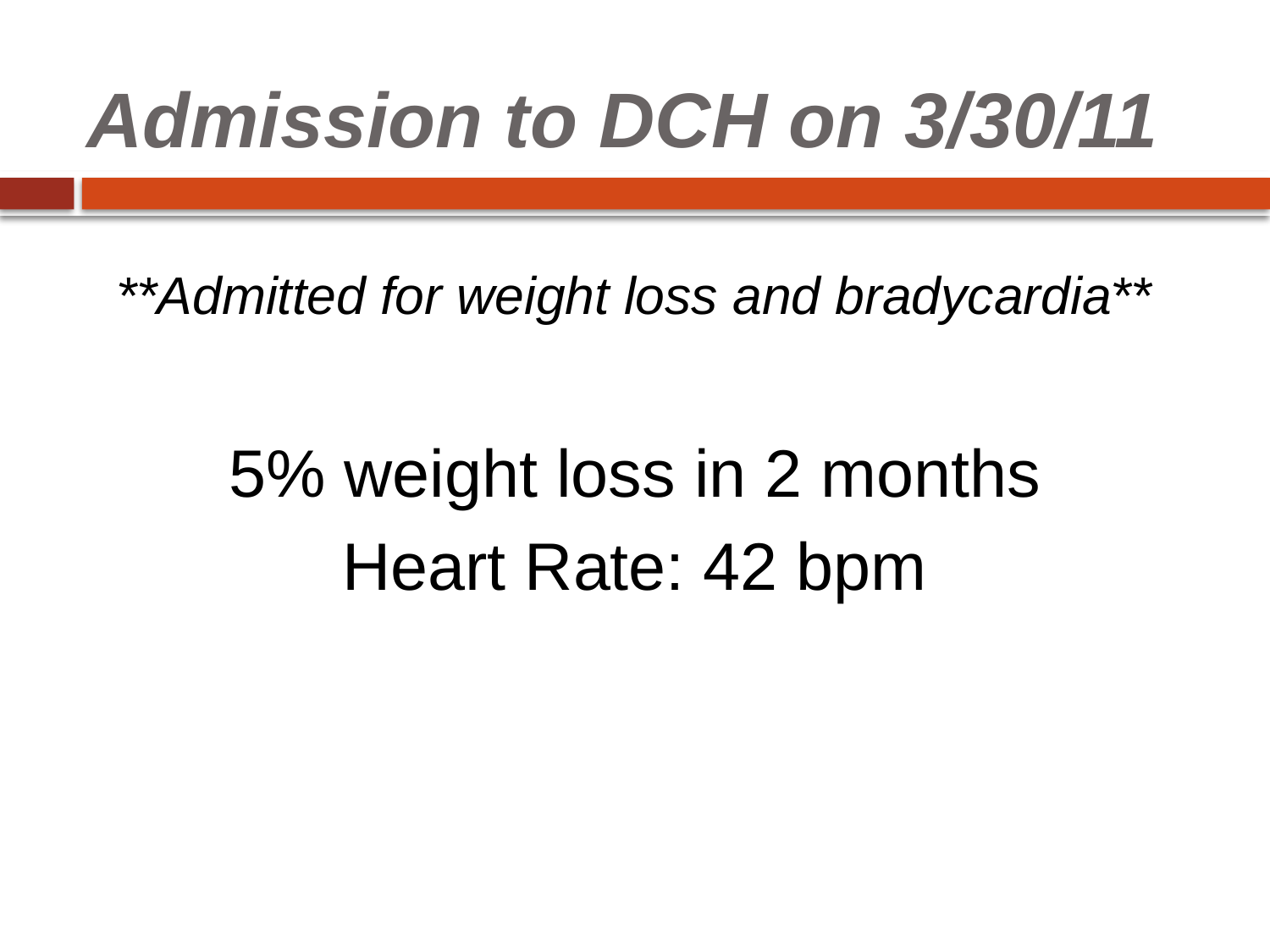

# Admission to DCH on 3/30/11

**Admitted for weight loss and bradycardia**

5% weight loss in 2 months
Heart Rate: 42 bpm